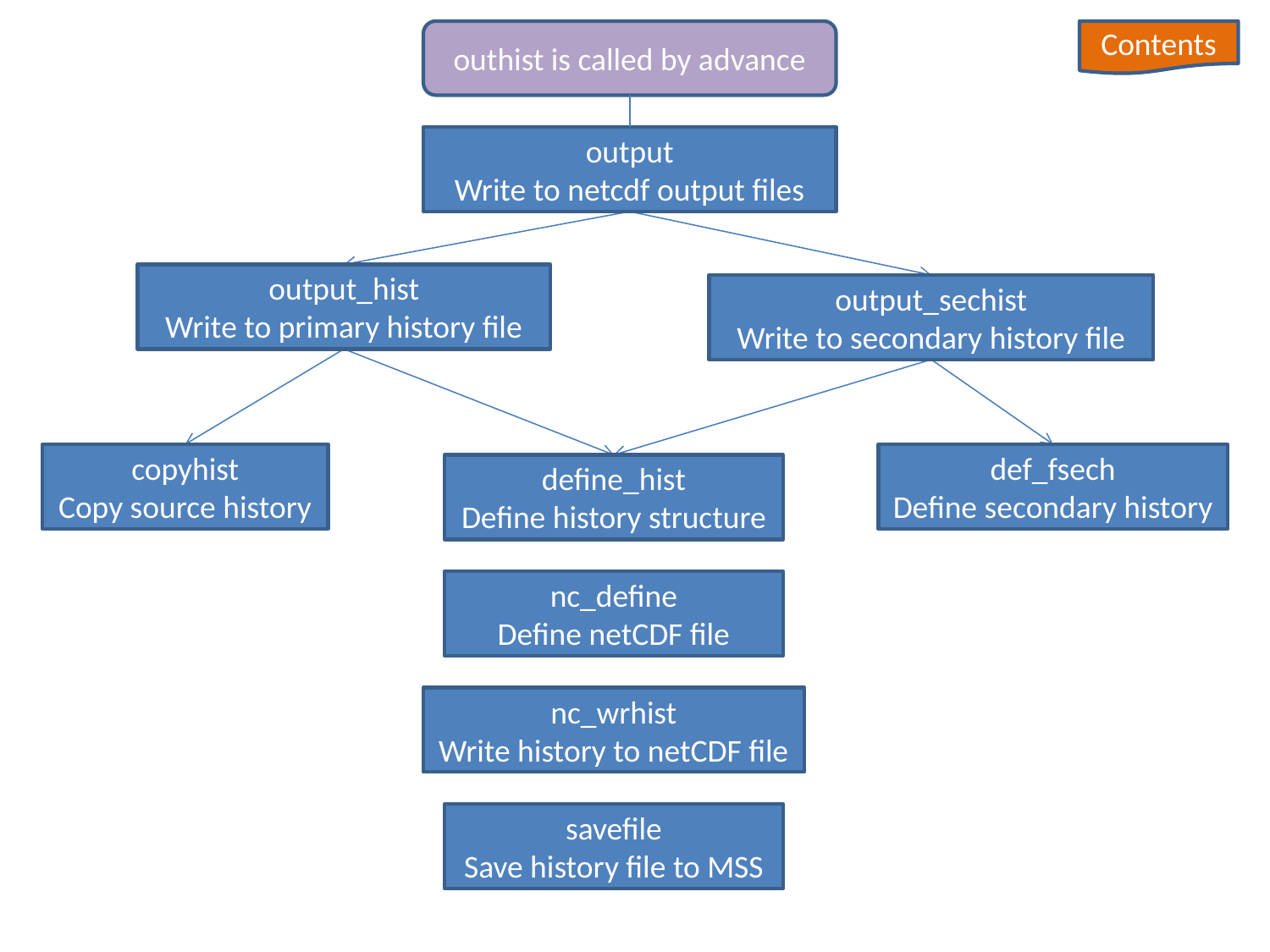

outhist is called by advance
output
Write to netcdf output files
output_hist
Write to primary history file
output_sechist
Write to secondary history file
copyhist
Copy source history
def_fsech
Define secondary history
define_hist
Define history structure
nc_define
Define netCDF file
nc_wrhist
Write history to netCDF file
savefile
Save history file to MSS
Contents